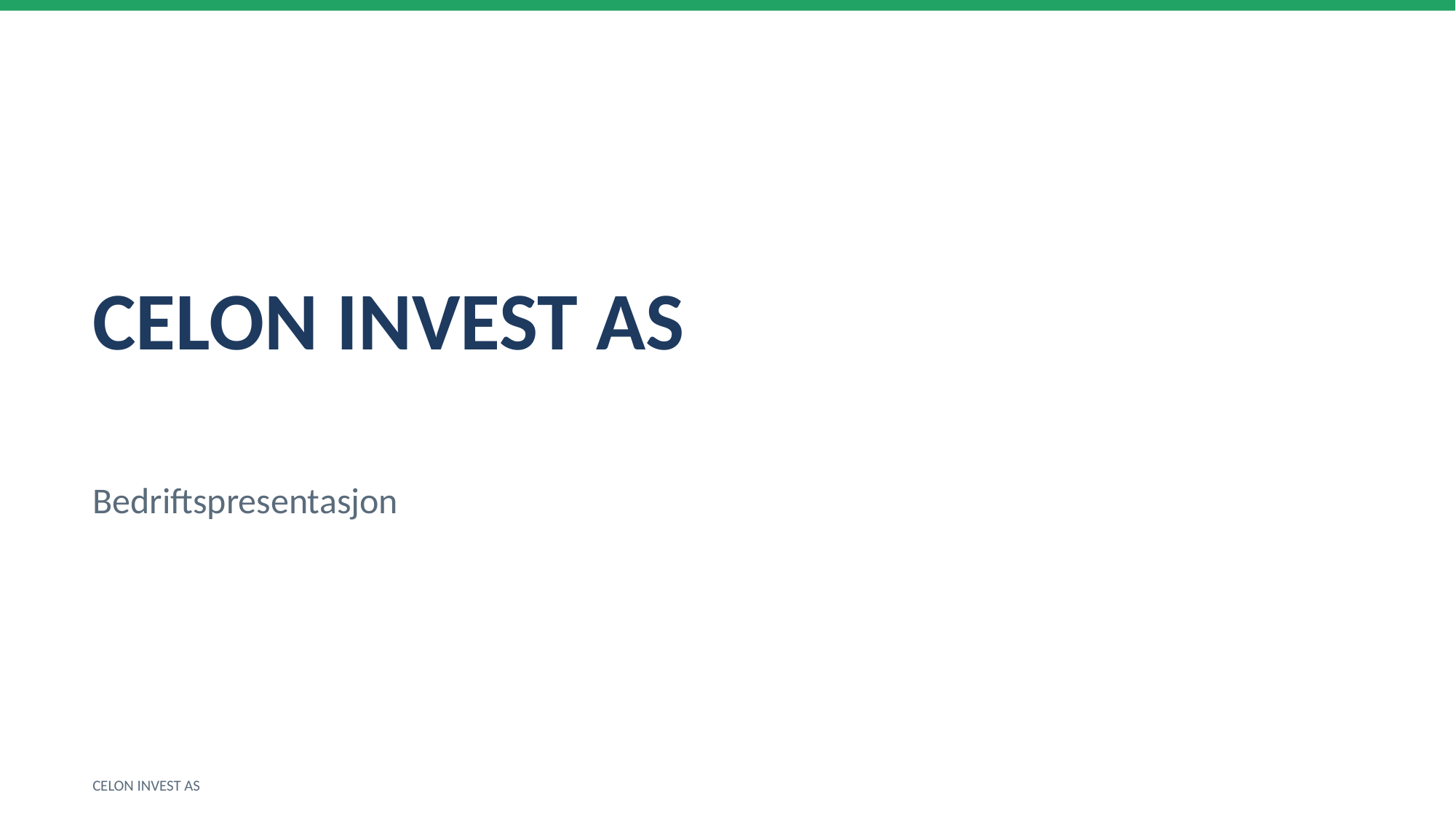

CELON INVEST AS
Bedriftspresentasjon
CELON INVEST AS